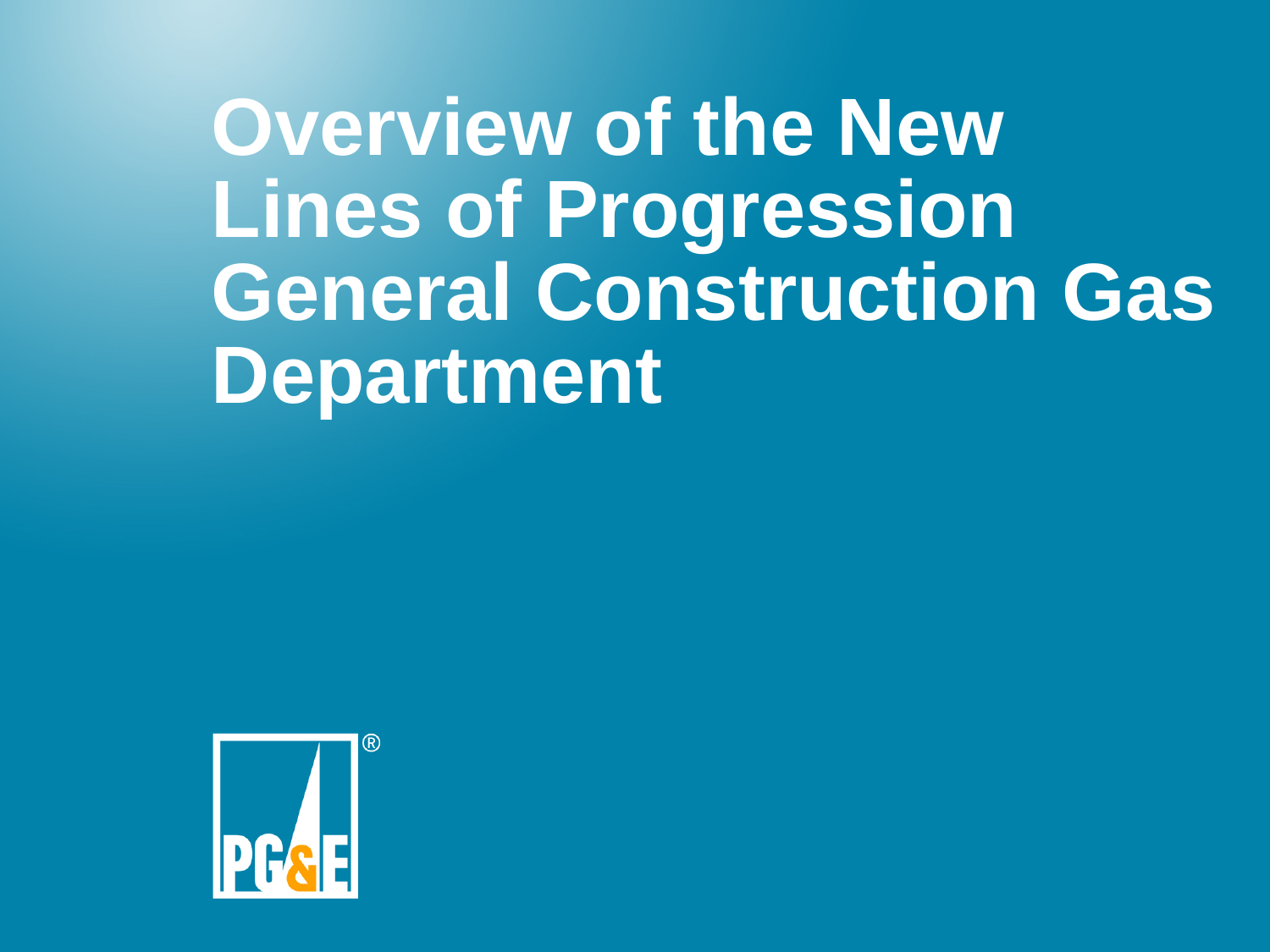

# Overview of the New Lines of Progression General Construction Gas Department